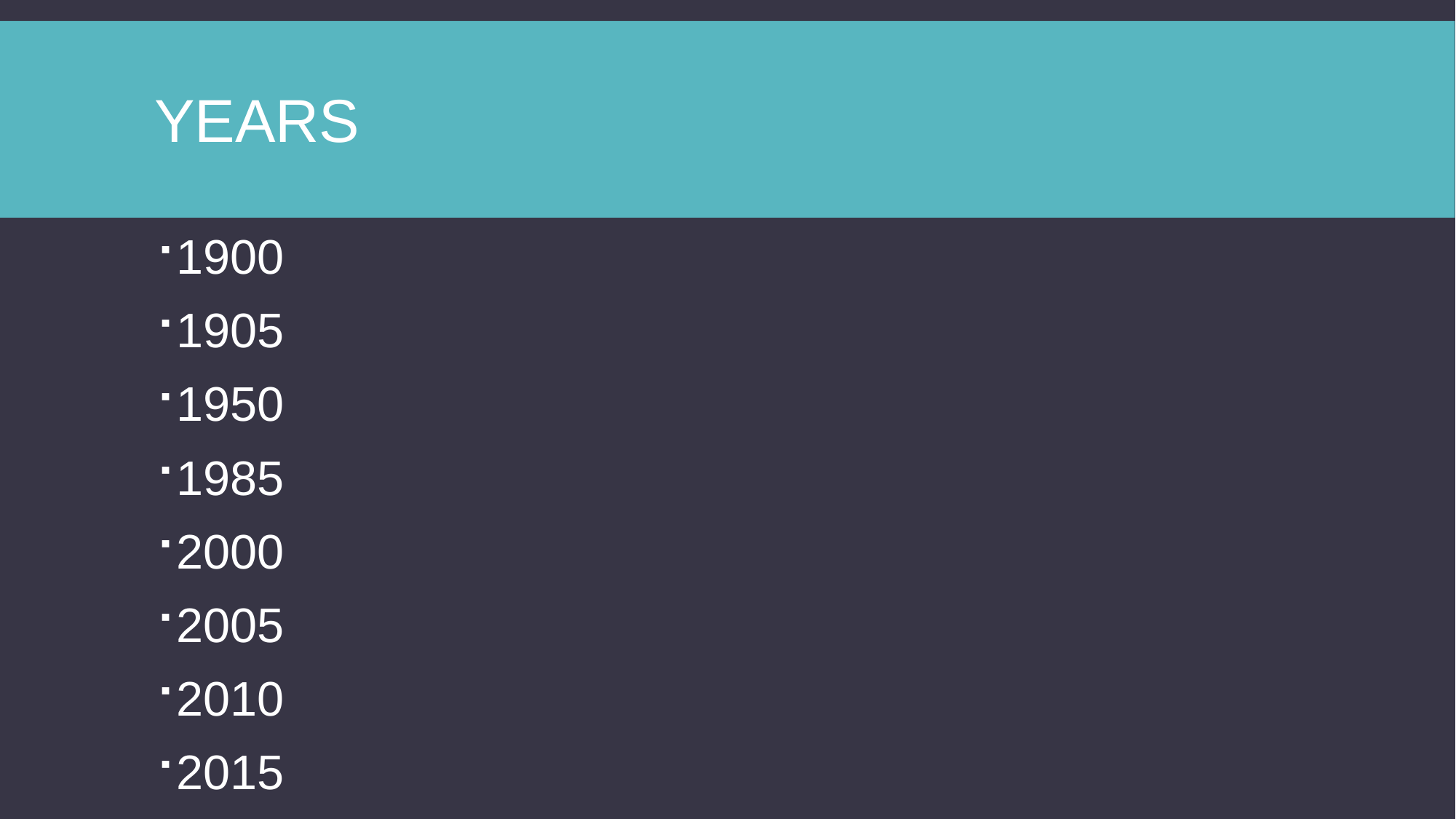

# Years
1900
1905
1950
1985
2000
2005
2010
2015